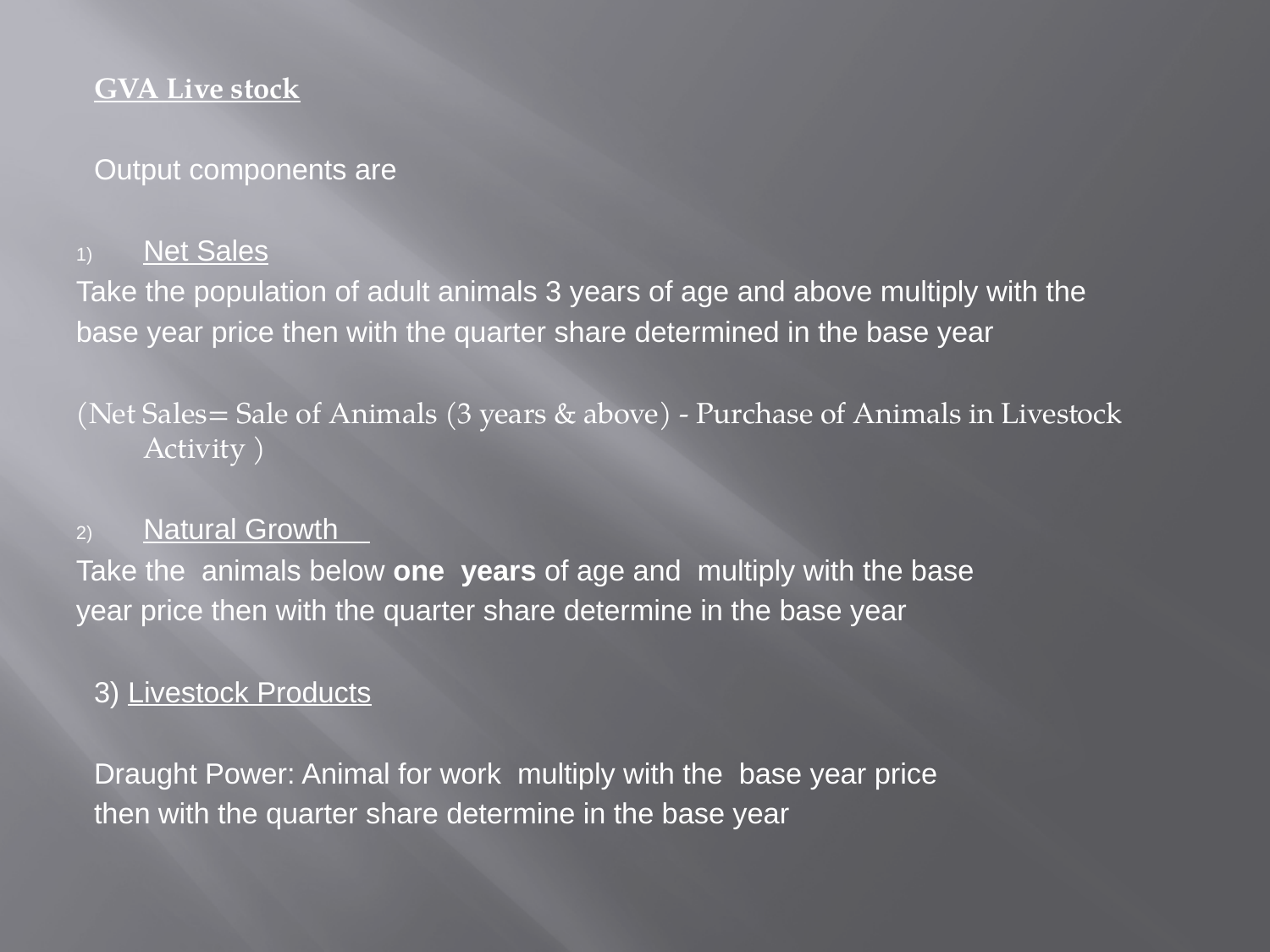

GVA Live stock

Output components are

Net Sales
Take the population of adult animals 3 years of age and above multiply with the
base year price then with the quarter share determined in the base year

(Net Sales= Sale of Animals (3 years & above) - Purchase of Animals in Livestock Activity )

Natural Growth
Take the  animals below one  years of age and  multiply with the base
year price then with the quarter share determine in the base year

3) Livestock Products

Draught Power: Animal for work  multiply with the  base year price
then with the quarter share determine in the base year